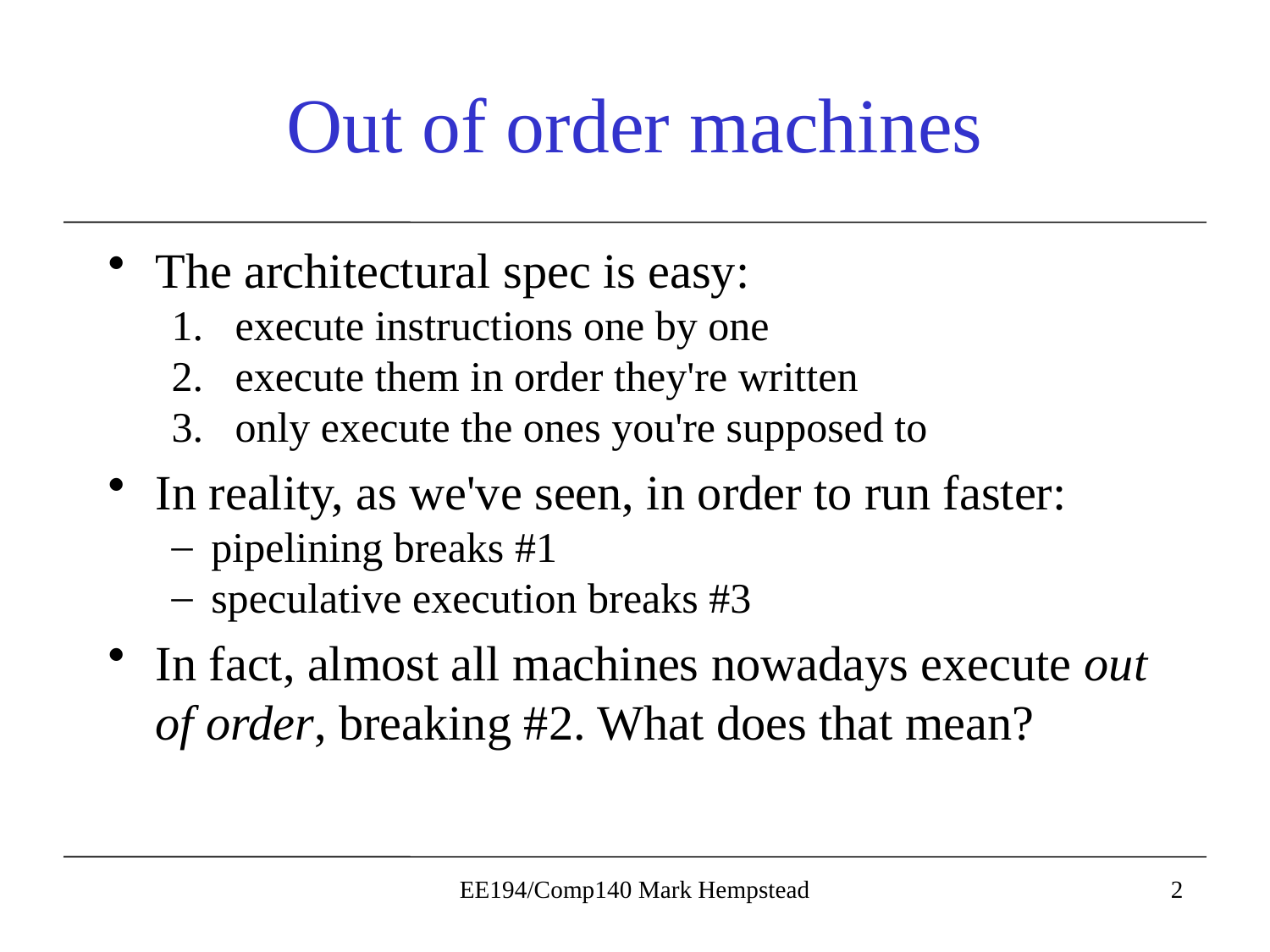

# Out of order machines
The architectural spec is easy:
execute instructions one by one
execute them in order they're written
only execute the ones you're supposed to
In reality, as we've seen, in order to run faster:
pipelining breaks #1
speculative execution breaks #3
In fact, almost all machines nowadays execute out of order, breaking #2. What does that mean?

EE194/Comp140 Mark Hempstead